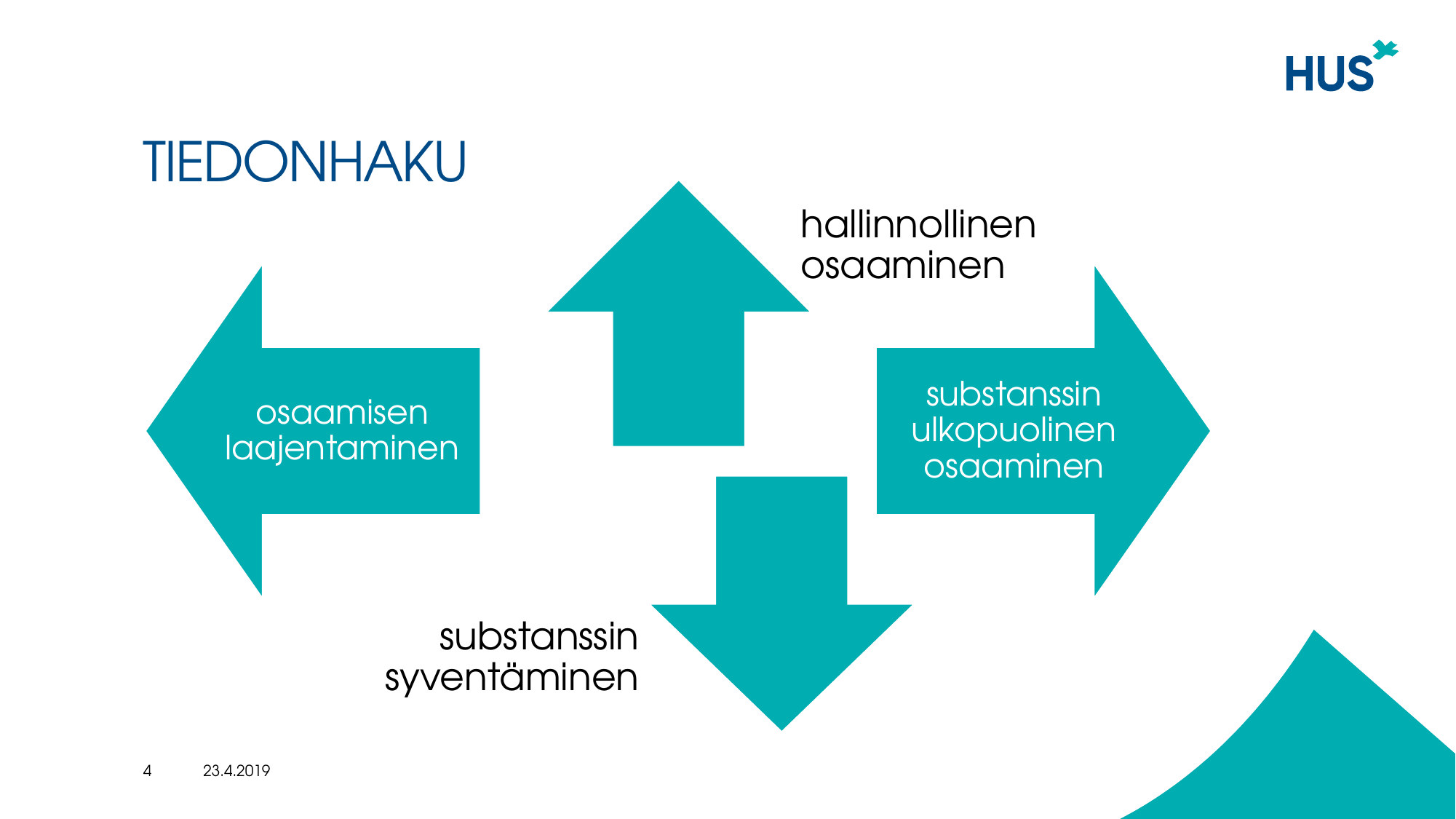

# tiedonhaku
hallinnollinen osaaminen
substanssin syventäminen
osaamisen laajentaminen
substanssin ulkopuolinen osaaminen
4
23.4.2019